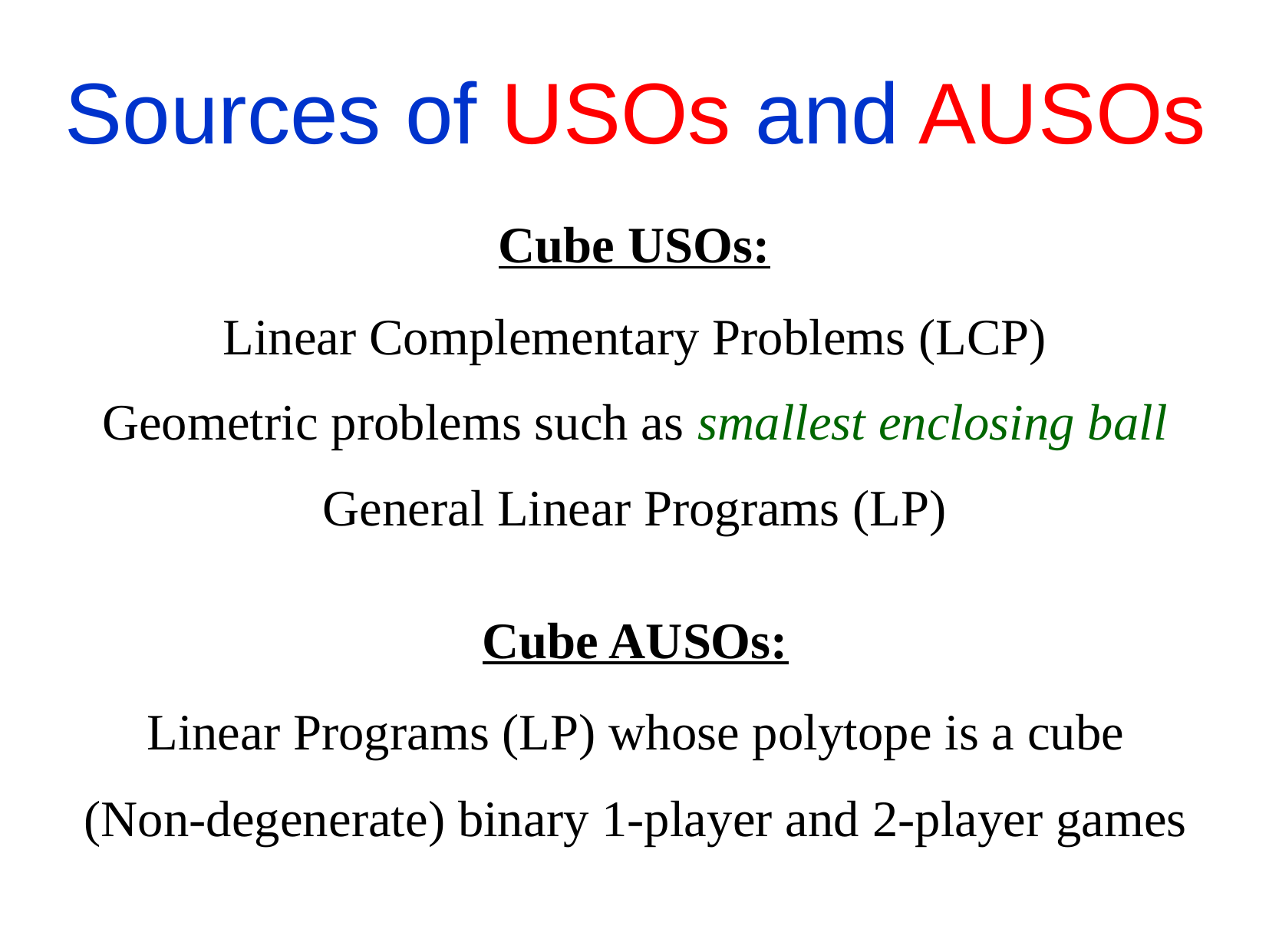

Sources of USOs and AUSOs
Cube USOs:
Linear Complementary Problems (LCP)
Geometric problems such as smallest enclosing ball
General Linear Programs (LP)
Cube AUSOs:
Linear Programs (LP) whose polytope is a cube
(Non-degenerate) binary 1-player and 2-player games